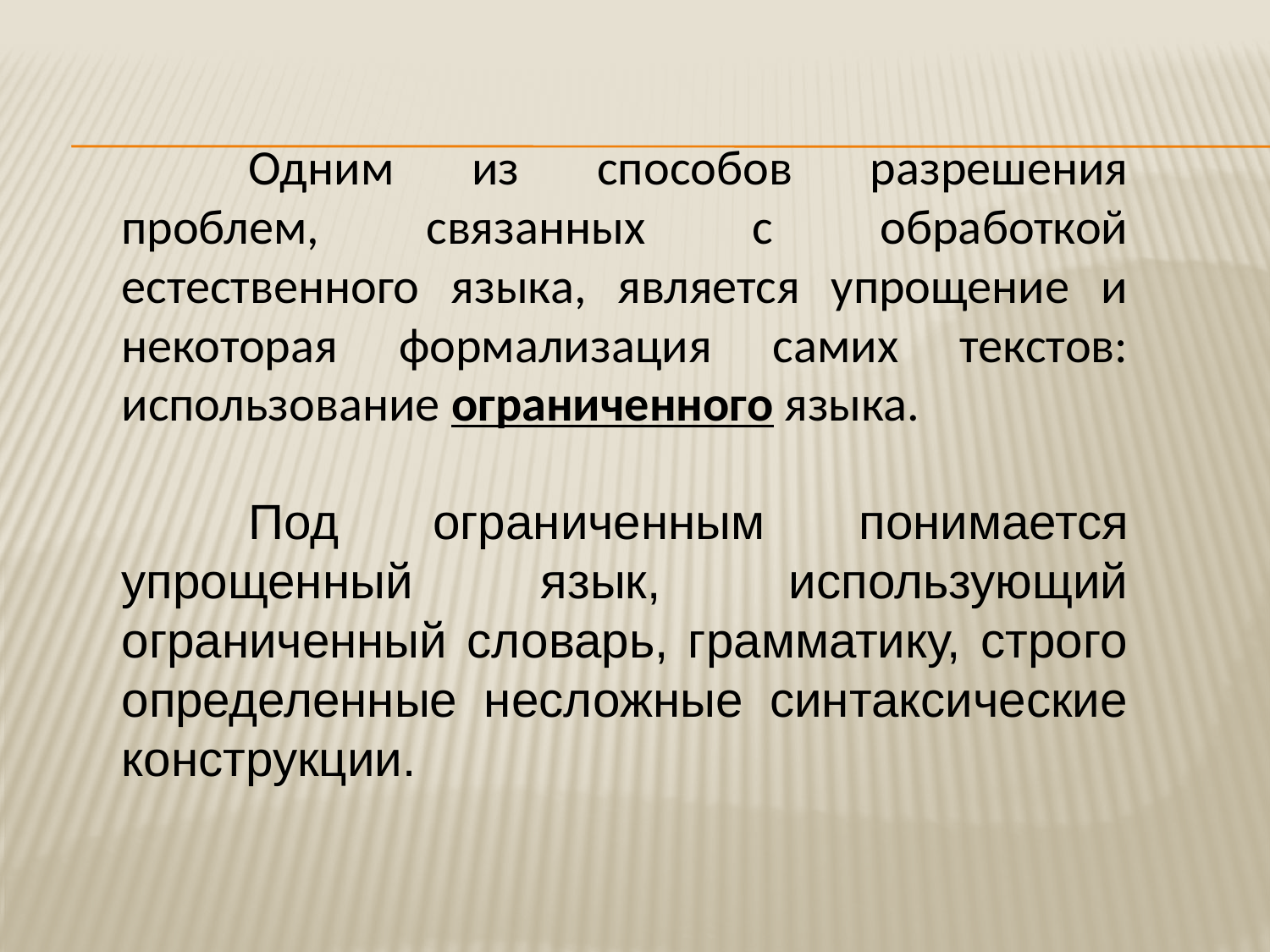

Одним из способов разрешения проблем, связанных с обработкой естественного языка, является упрощение и некоторая формализация самих текстов: использование ограниченного языка.

	Под ограниченным понимается упрощенный язык, использующий ограниченный словарь, грамматику, строго определенные несложные синтаксические конструкции.